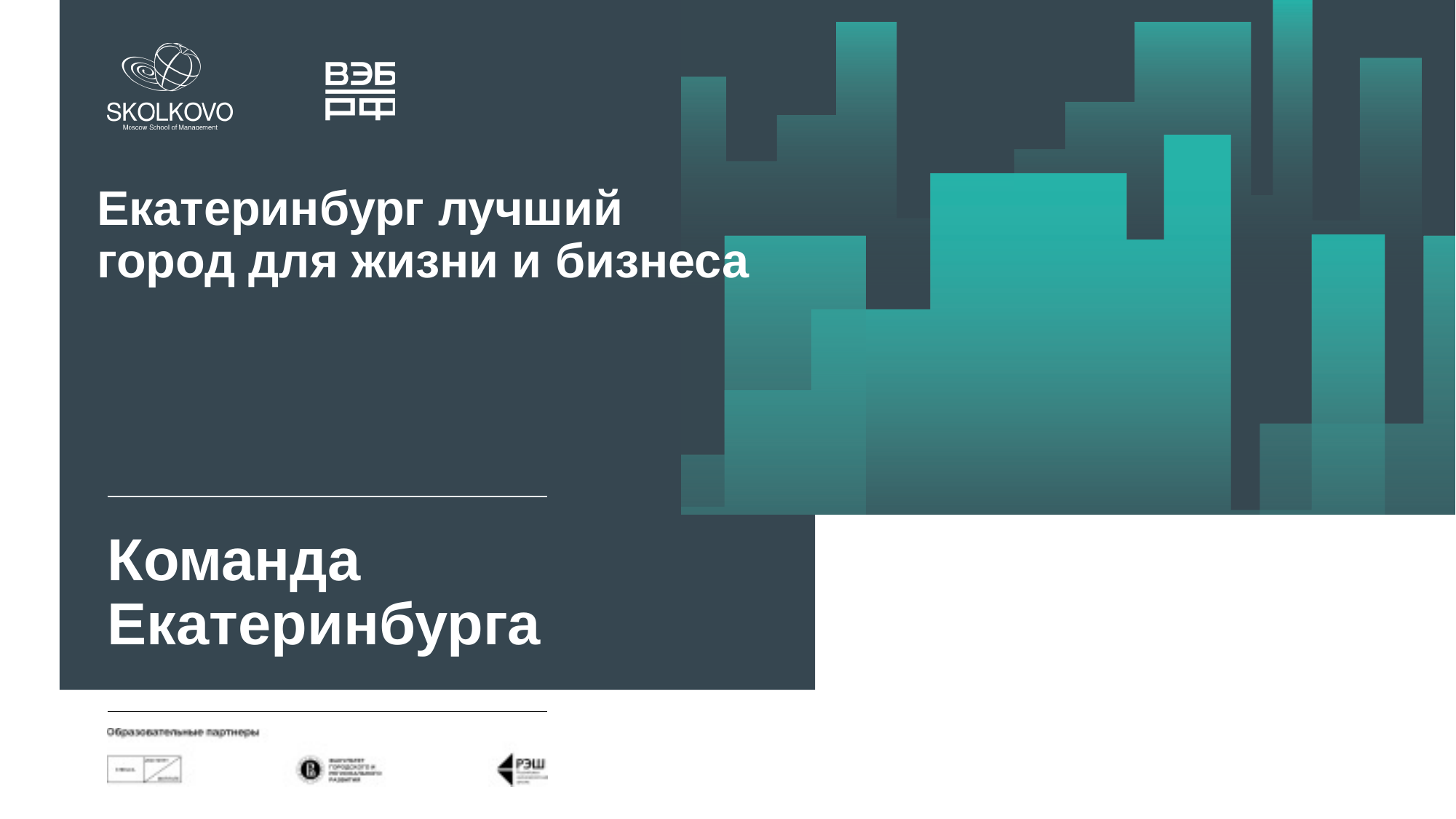

Екатеринбург лучший город для жизни и бизнеса

# Команда Екатеринбурга